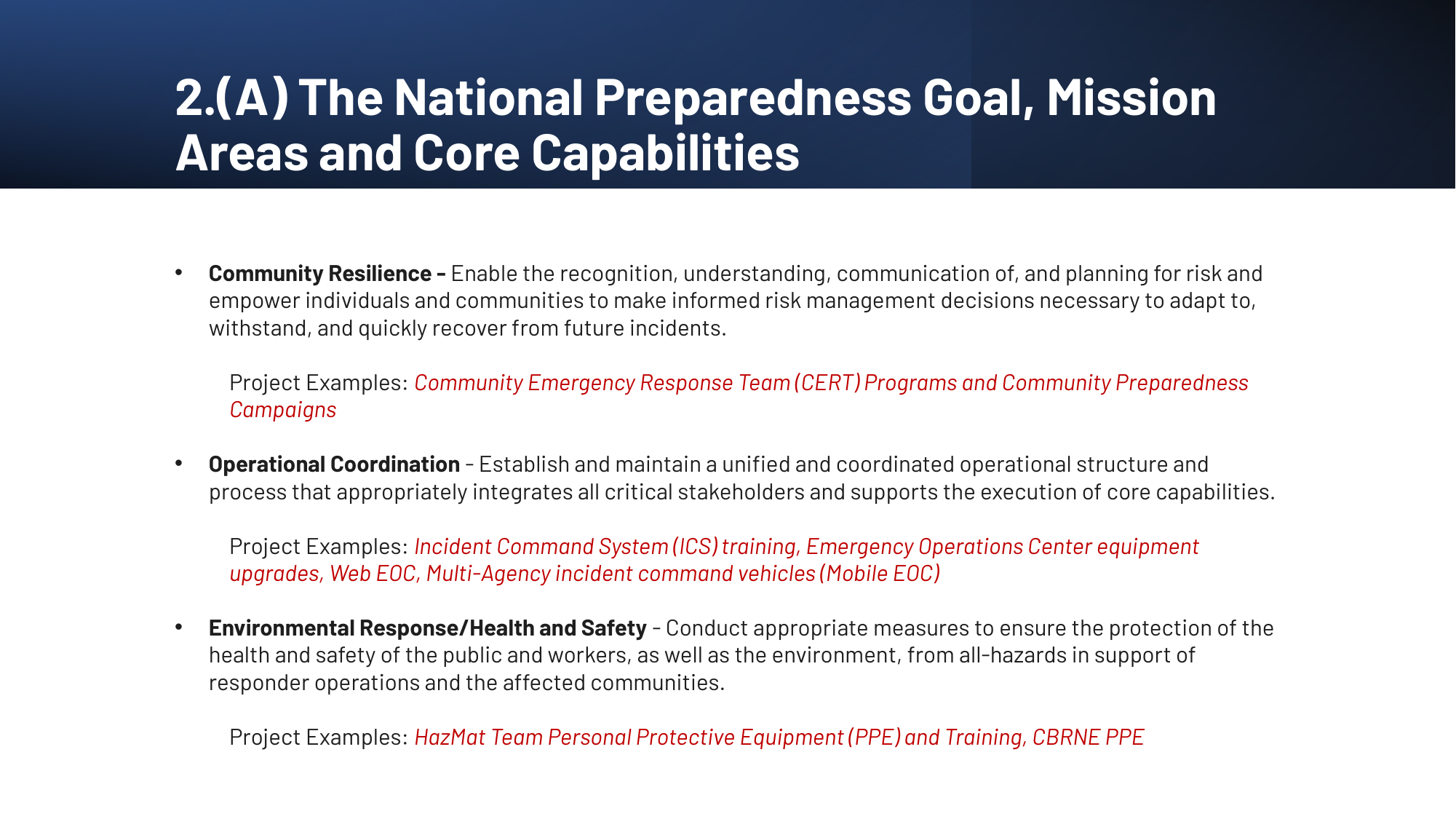

# 2.(A) The National Preparedness Goal, Mission Areas and Core Capabilities
Community Resilience - Enable the recognition, understanding, communication of, and planning for risk and empower individuals and communities to make informed risk management decisions necessary to adapt to, withstand, and quickly recover from future incidents.

Project Examples: Community Emergency Response Team (CERT) Programs and Community Preparedness Campaigns

Operational Coordination - Establish and maintain a unified and coordinated operational structure and process that appropriately integrates all critical stakeholders and supports the execution of core capabilities.

Project Examples: Incident Command System (ICS) training, Emergency Operations Center equipment upgrades, Web EOC, Multi-Agency incident command vehicles (Mobile EOC)

Environmental Response/Health and Safety - Conduct appropriate measures to ensure the protection of the health and safety of the public and workers, as well as the environment, from all-hazards in support of responder operations and the affected communities.

Project Examples: HazMat Team Personal Protective Equipment (PPE) and Training, CBRNE PPE